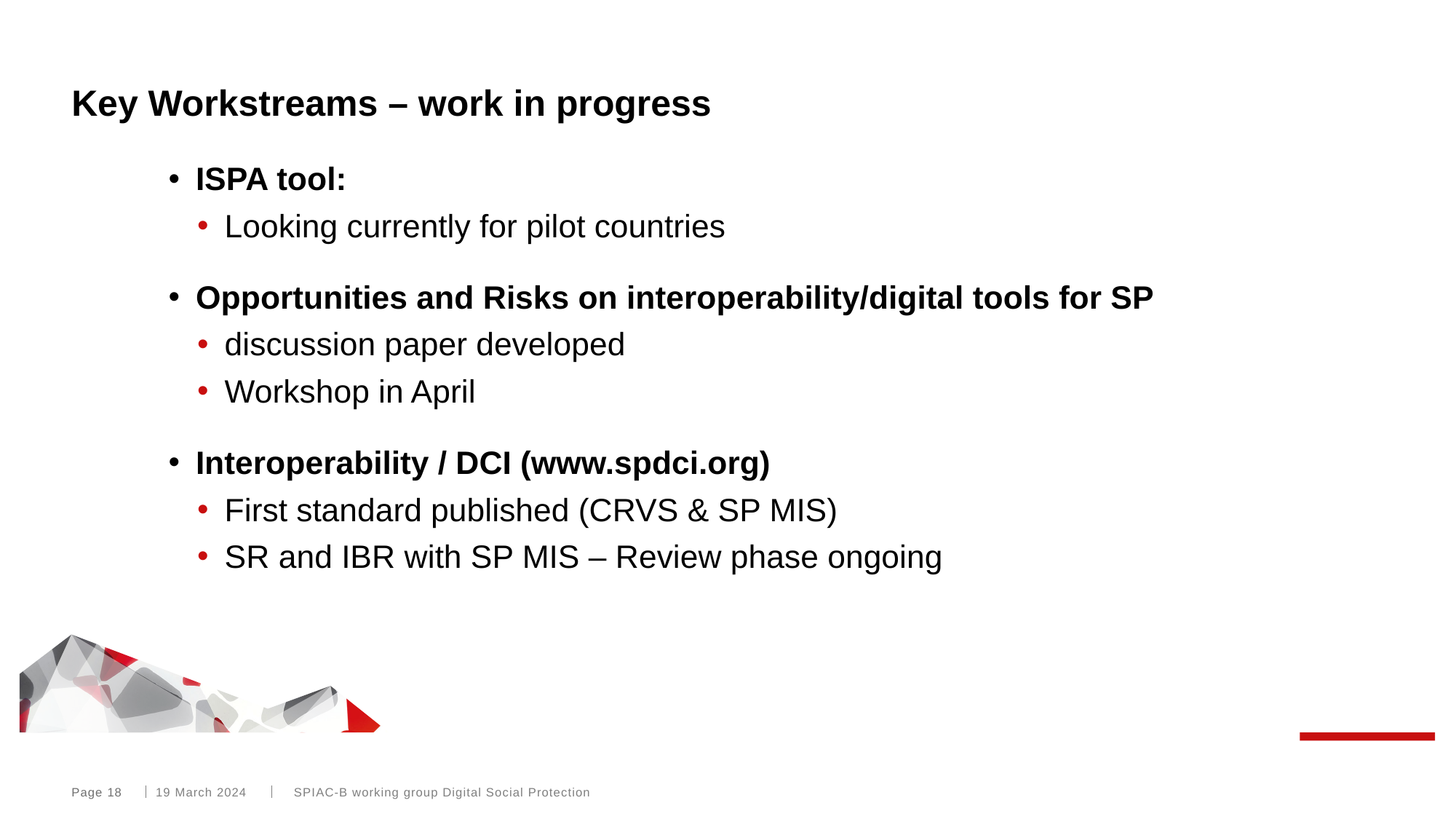

# Key Workstreams – work in progress
ISPA tool:
Looking currently for pilot countries
Opportunities and Risks on interoperability/digital tools for SP
discussion paper developed
Workshop in April
Interoperability / DCI (www.spdci.org)
First standard published (CRVS & SP MIS)
SR and IBR with SP MIS – Review phase ongoing
Page 18
19 March 2024
SPIAC-B working group Digital Social Protection